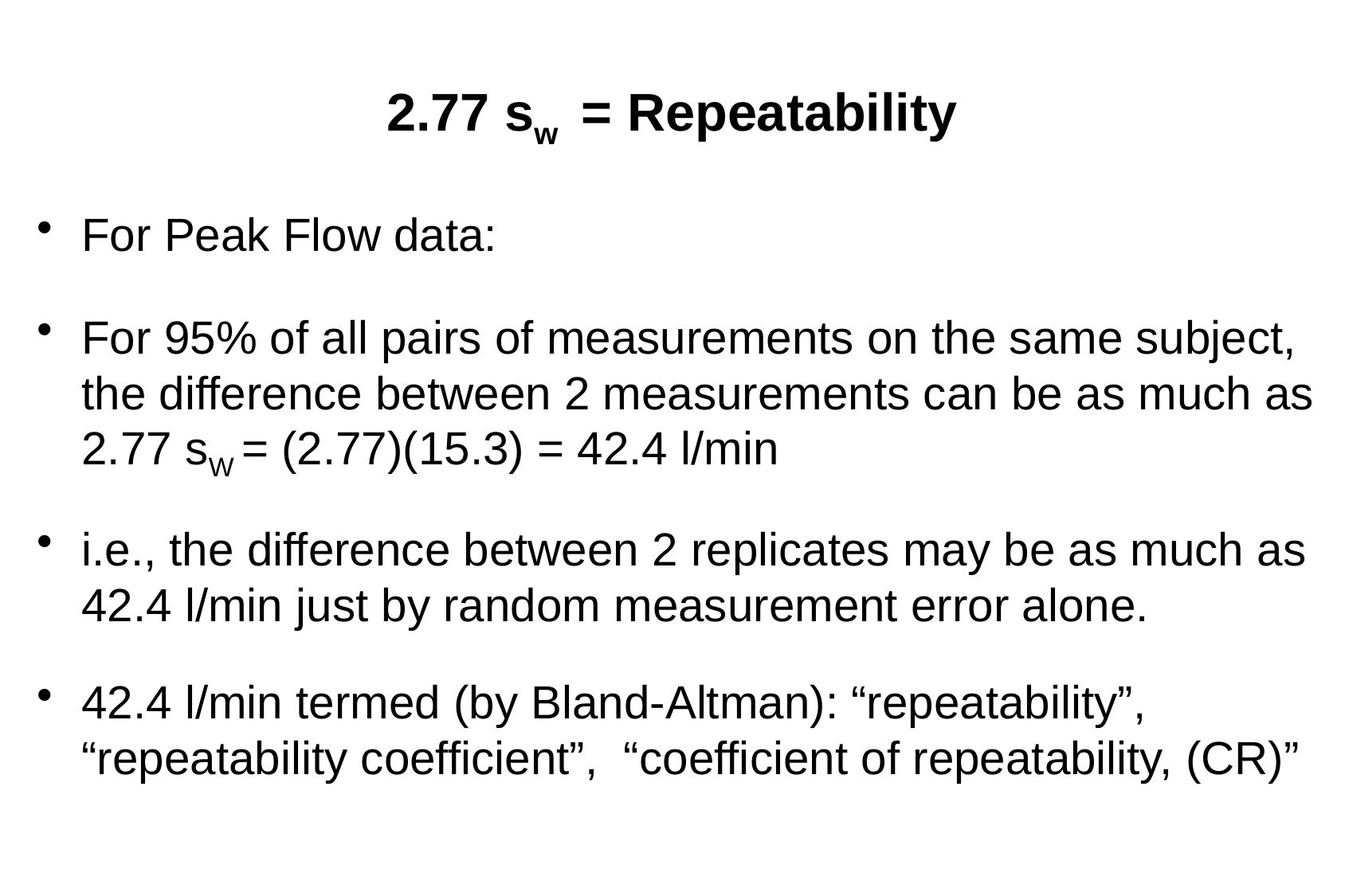

# 2.77 sw  = Repeatability
For Peak Flow data:

For 95% of all pairs of measurements on the same subject, the difference between 2 measurements can be as much as 2.77 sW = (2.77)(15.3) = 42.4 l/min

i.e., the difference between 2 replicates may be as much as 42.4 l/min just by random measurement error alone.

42.4 l/min termed (by Bland-Altman): “repeatability”,  “repeatability coefficient”,  “coefficient of repeatability, (CR)”